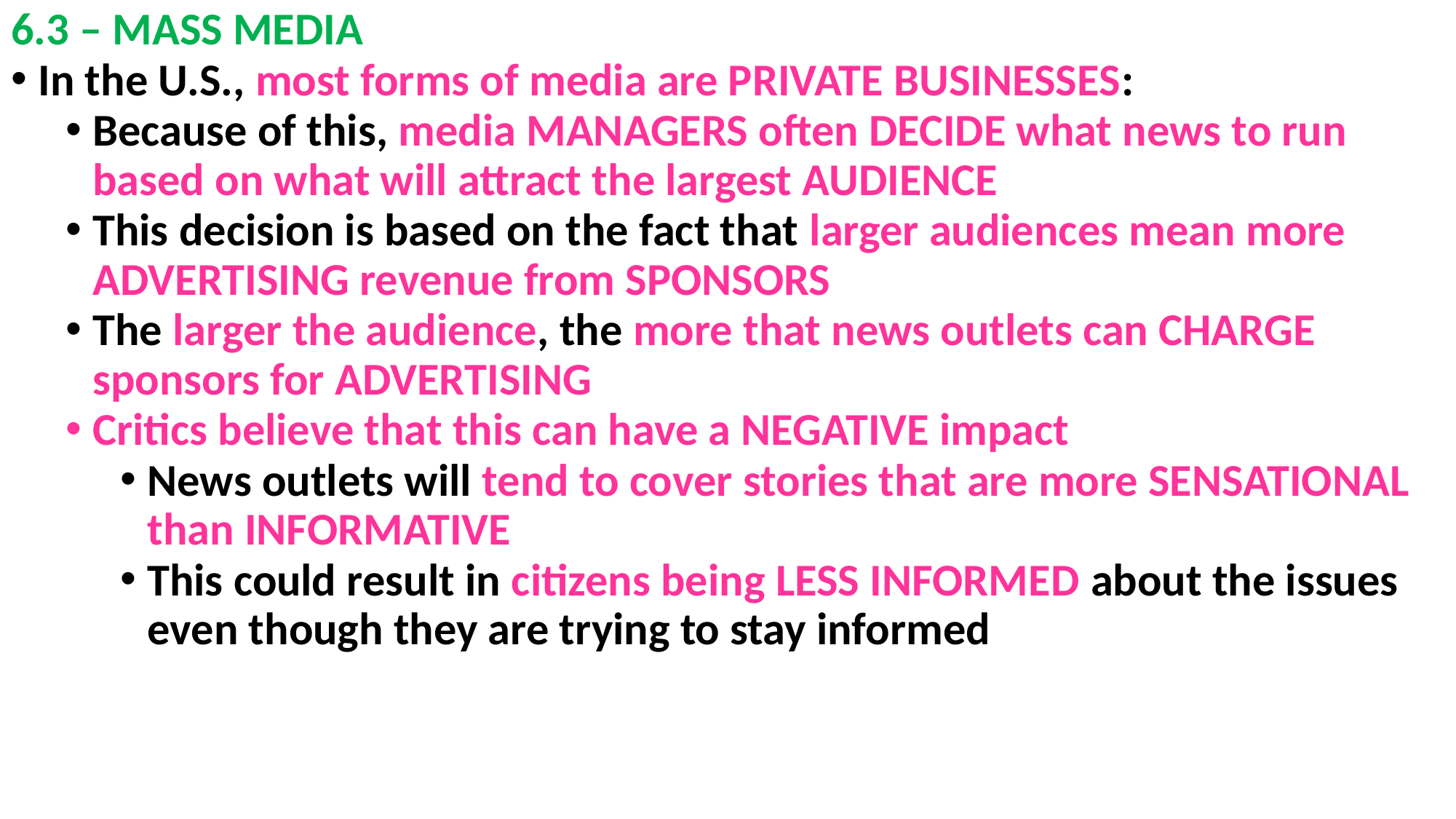

# 6.3 – MASS MEDIA
In the U.S., most forms of media are PRIVATE BUSINESSES:
Because of this, media MANAGERS often DECIDE what news to run based on what will attract the largest AUDIENCE
This decision is based on the fact that larger audiences mean more ADVERTISING revenue from SPONSORS
The larger the audience, the more that news outlets can CHARGE sponsors for ADVERTISING
Critics believe that this can have a NEGATIVE impact
News outlets will tend to cover stories that are more SENSATIONAL than INFORMATIVE
This could result in citizens being LESS INFORMED about the issues even though they are trying to stay informed